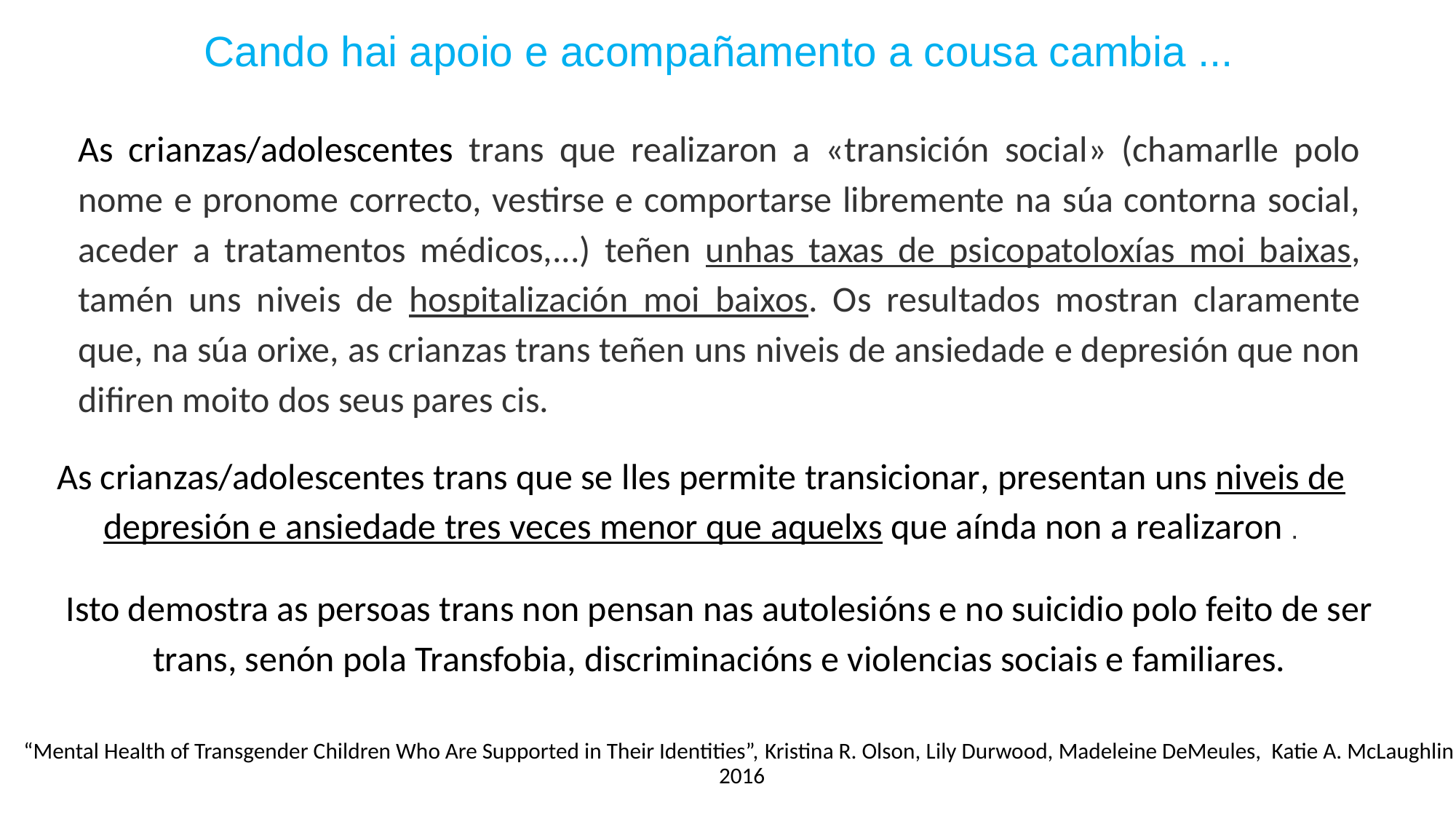

Cando hai apoio e acompañamento a cousa cambia ...
As crianzas/adolescentes trans que realizaron a «transición social» (chamarlle polo nome e pronome correcto, vestirse e comportarse libremente na súa contorna social, aceder a tratamentos médicos,...) teñen unhas taxas de psicopatoloxías moi baixas, tamén uns niveis de hospitalización moi baixos. Os resultados mostran claramente que, na súa orixe, as crianzas trans teñen uns niveis de ansiedade e depresión que non difiren moito dos seus pares cis.
As crianzas/adolescentes trans que se lles permite transicionar, presentan uns niveis de depresión e ansiedade tres veces menor que aquelxs que aínda non a realizaron .
Isto demostra as persoas trans non pensan nas autolesións e no suicidio polo feito de ser trans, senón pola Transfobia, discriminacións e violencias sociais e familiares.
# “Mental Health of Transgender Children Who Are Supported in Their Identities”, Kristina R. Olson, Lily Durwood, Madeleine DeMeules,  Katie A. McLaughlin. 2016